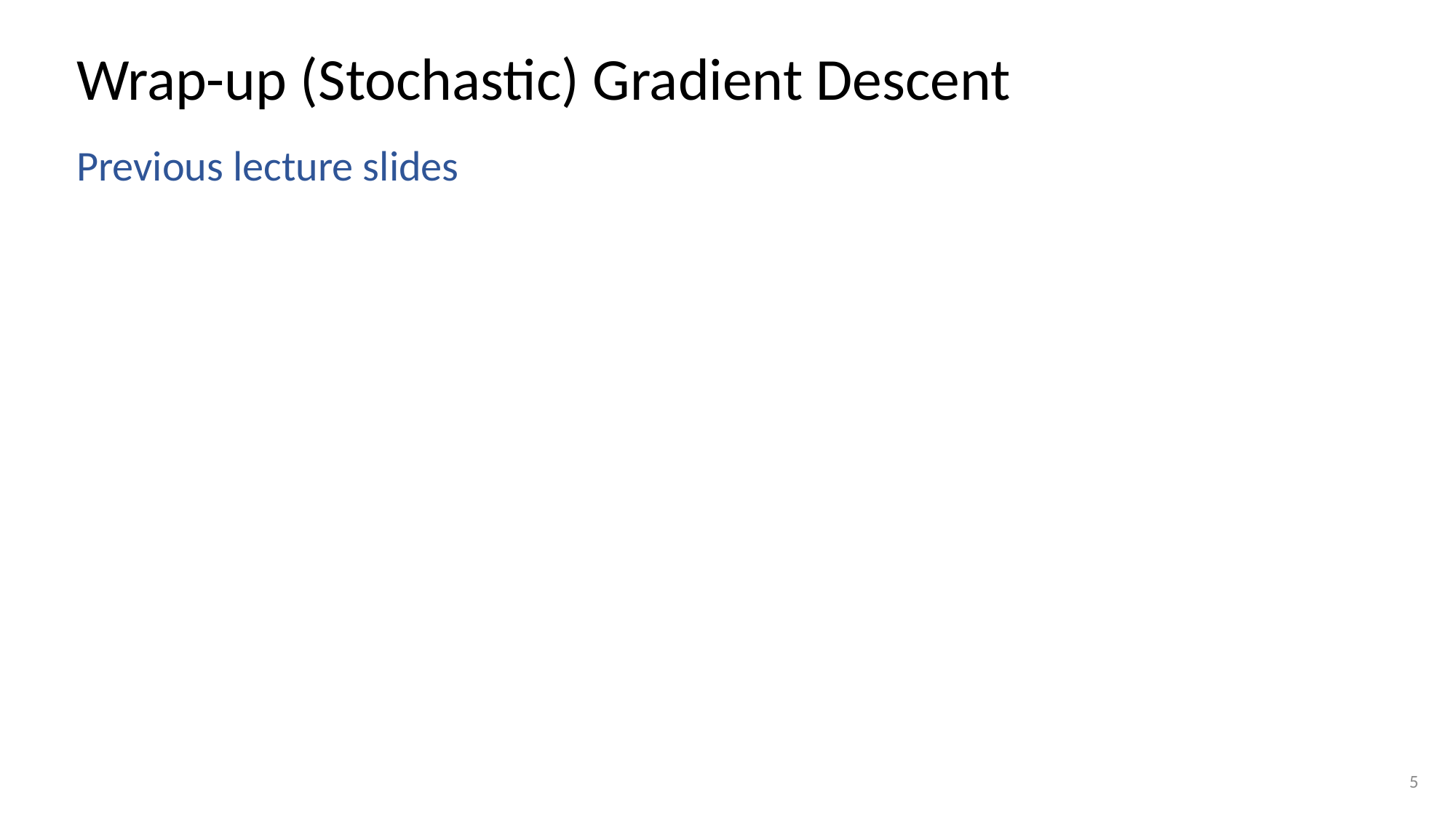

# Wrap-up (Stochastic) Gradient Descent
Previous lecture slides

5